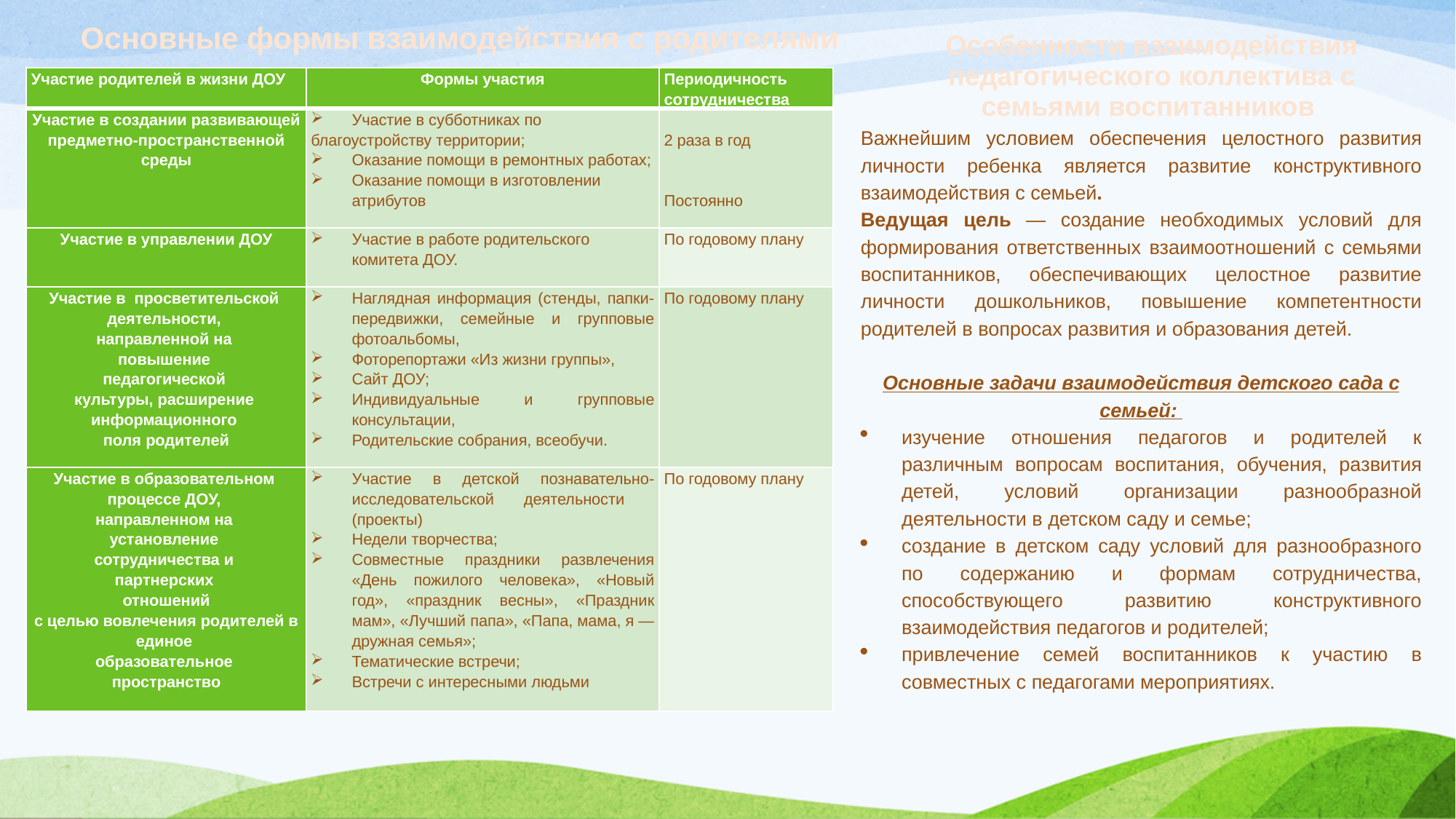

# Особенности взаимодействия педагогического коллектива с семьями воспитанников
Основные формы взаимодействия с родителями
| Участие родителей в жизни ДОУ | Формы участия | Периодичность сотрудничества |
| --- | --- | --- |
| Участие в создании развивающей предметно-пространственной среды | Участие в субботниках по благоустройству территории; Оказание помощи в ремонтных работах; Оказание помощи в изготовлении атрибутов | 2 раза в год     Постоянно |
| Участие в управлении ДОУ | Участие в работе родительского комитета ДОУ. | По годовому плану |
| Участие в просветительской деятельности, направленной на повышение педагогической культуры, расширение информационного поля родителей | Наглядная информация (стенды, папки-передвижки, семейные и групповые фотоальбомы, Фоторепортажи «Из жизни группы», Сайт ДОУ; Индивидуальные и групповые консультации, Родительские собрания, всеобучи. | По годовому плану |
| Участие в образовательном процессе ДОУ, направленном на установление сотрудничества и партнерских отношений с целью вовлечения родителей в единое образовательное пространство | Участие в детской познавательно-исследовательской деятельности (проекты) Недели творчества; Совместные праздники развлечения «День пожилого человека», «Новый год», «праздник весны», «Праздник мам», «Лучший папа», «Папа, мама, я — дружная семья»; Тематические встречи; Встречи с интересными людьми | По годовому плану |
Важнейшим условием обеспечения целостного развития личности ребенка является развитие конструктивного взаимодействия с семьей.
Ведущая цель — создание необходимых условий для формирования ответственных взаимоотношений с семьями воспитанников, обеспечивающих целостное развитие личности дошкольников, повышение компетентности родителей в вопросах развития и образования детей.

Основные задачи взаимодействия детского сада с семьей:
изучение отношения педагогов и родителей к различным вопросам воспитания, обучения, развития детей, условий организации разнообразной деятельности в детском саду и семье;
создание в детском саду условий для разнообразного по содержанию и формам сотрудничества, способствующего развитию конструктивного взаимодействия педагогов и родителей;
привлечение семей воспитанников к участию в совместных с педагогами мероприятиях.